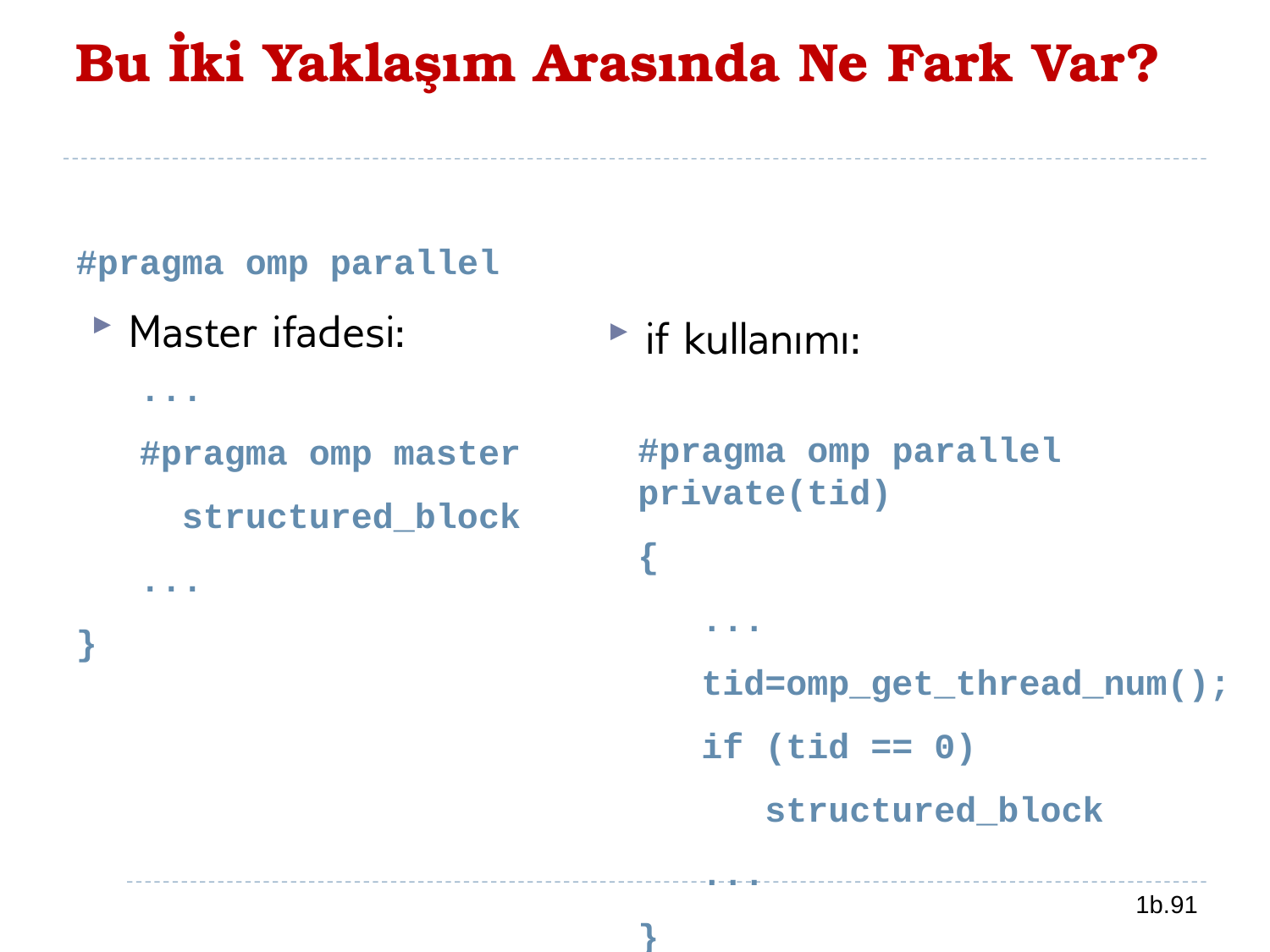

# Bu İki Yaklaşım Arasında Ne Fark Var?

#pragma omp parallel

   ...
   #pragma omp master
     structured_block
   ...
}
Master ifadesi:
if kullanımı:

#pragma omp parallel private(tid)
{
   ...
   tid=omp_get_thread_num();
   if (tid == 0)
      structured_block
   ...
}

1b.91